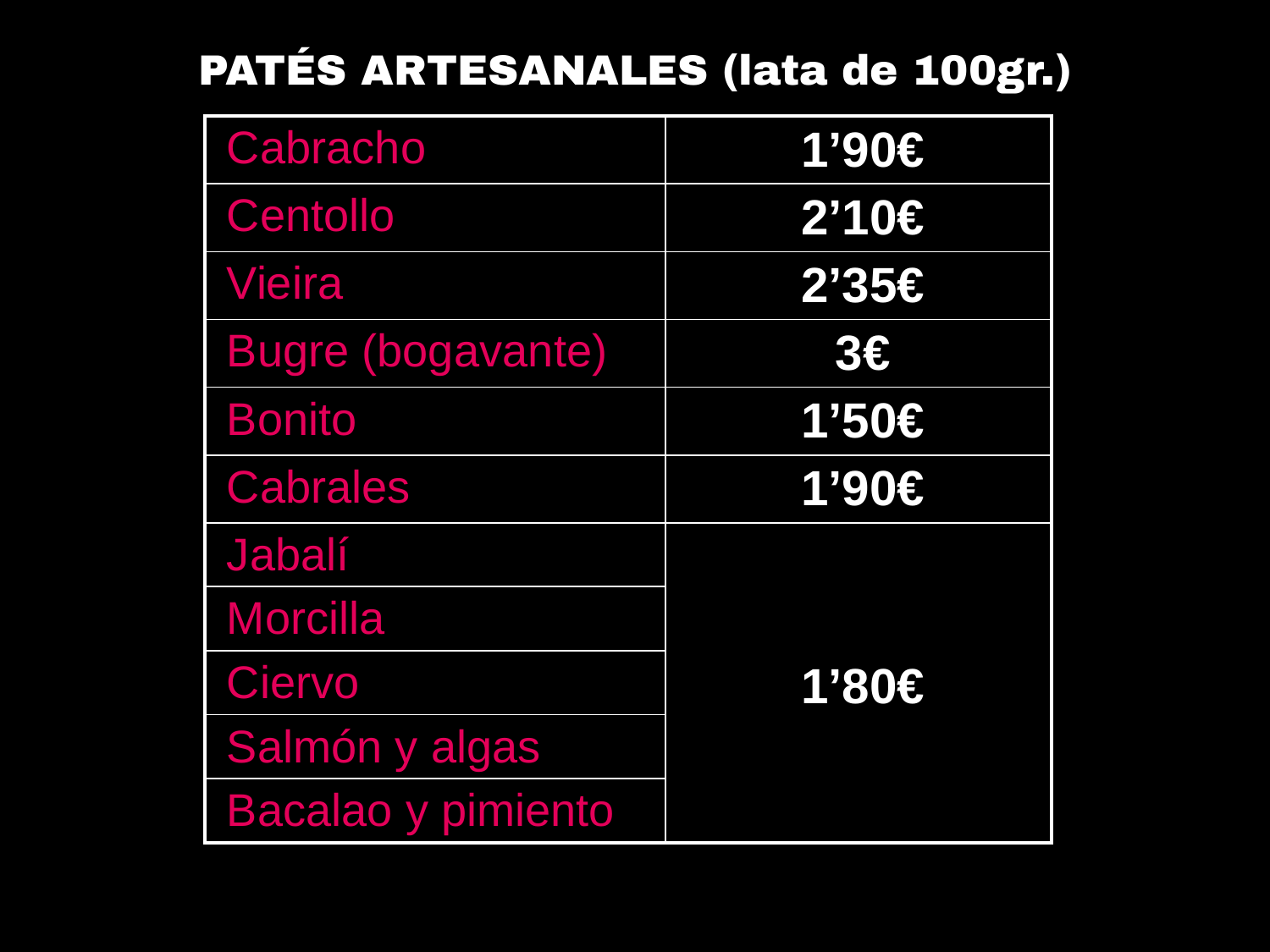

#
PATÉS ARTESANALES (lata de 100gr.)

| Cabracho | 1’90€ |
| --- | --- |
| Centollo | 2’10€ |
| Vieira | 2’35€ |
| Bugre (bogavante) | 3€ |
| Bonito | 1’50€ |
| Cabrales | 1’90€ |
| Jabalí | 1’80€ |
| Morcilla |  |
| Ciervo |  |
| Salmón y algas |  |
| Bacalao y pimiento |  |